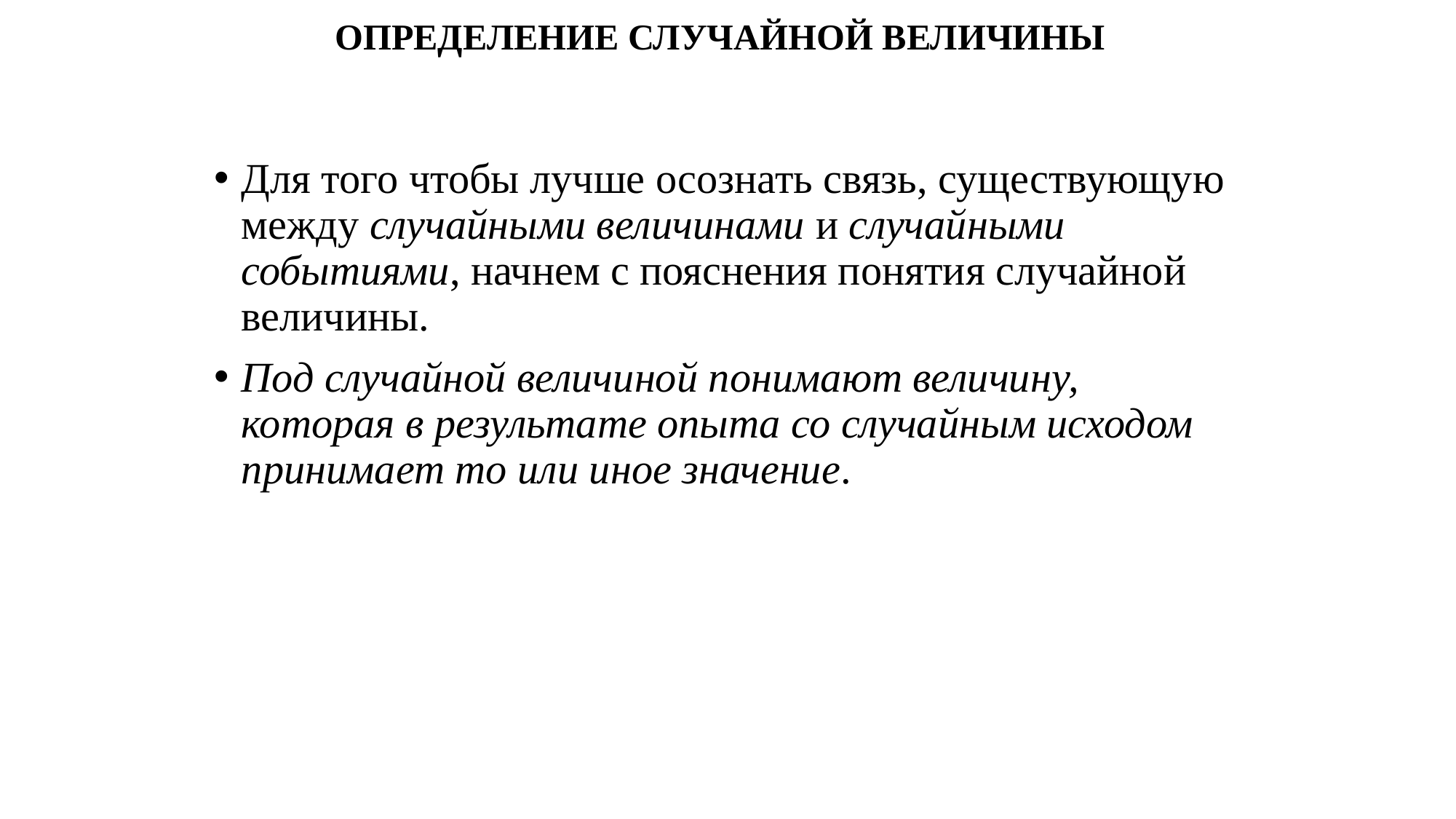

# ОПРЕДЕЛЕНИЕ СЛУЧАЙНОЙ ВЕЛИЧИНЫ
Для того чтобы лучше осознать связь, существующую между случайными величинами и случайными событиями, начнем с пояснения понятия случайной величины.
Под случайной величиной понимают величину, которая в результате опыта со случайным исходом принимает то или иное значение.